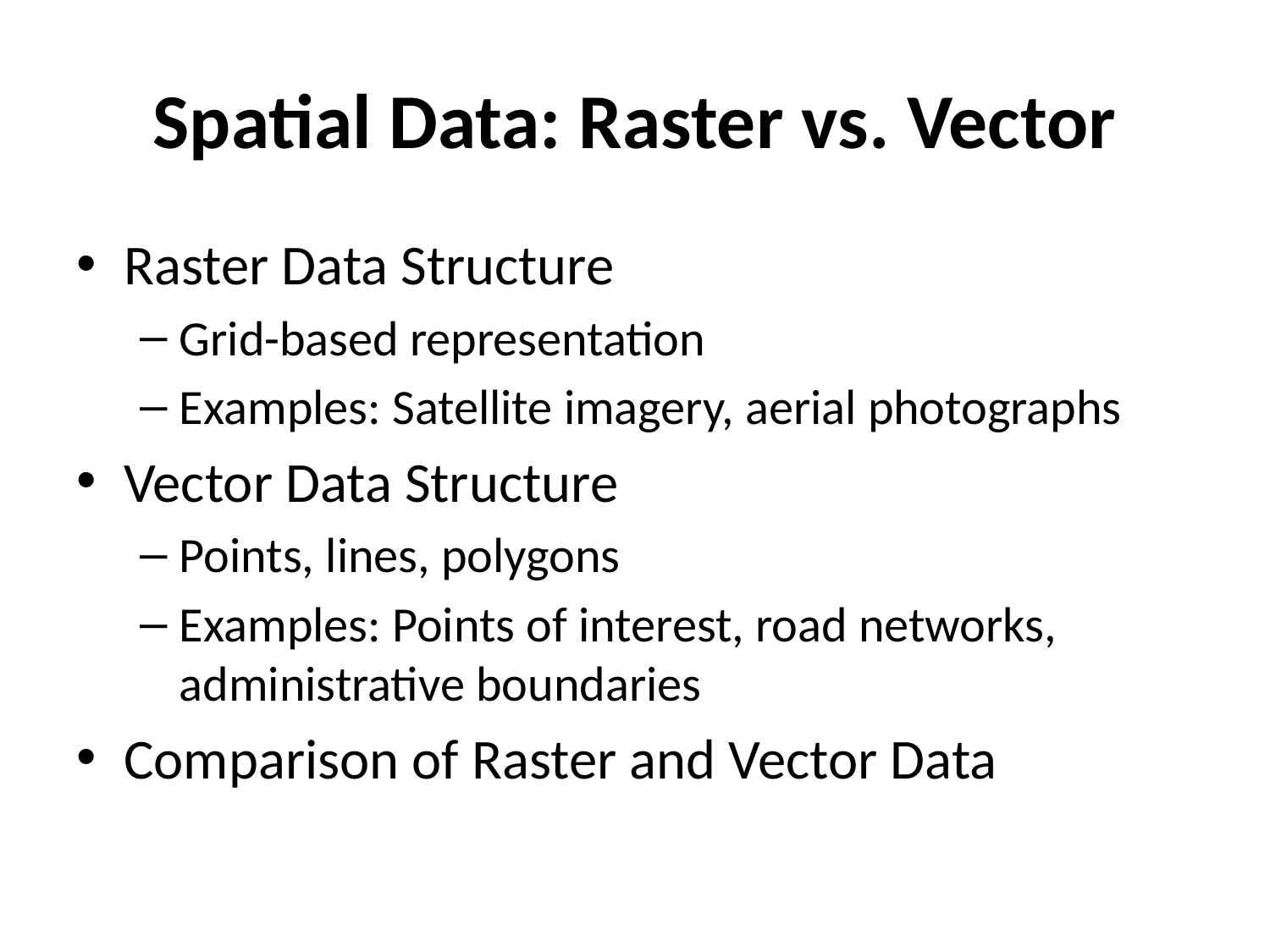

# Spatial Data: Raster vs. Vector
Raster Data Structure
Grid-based representation
Examples: Satellite imagery, aerial photographs
Vector Data Structure
Points, lines, polygons
Examples: Points of interest, road networks, administrative boundaries
Comparison of Raster and Vector Data